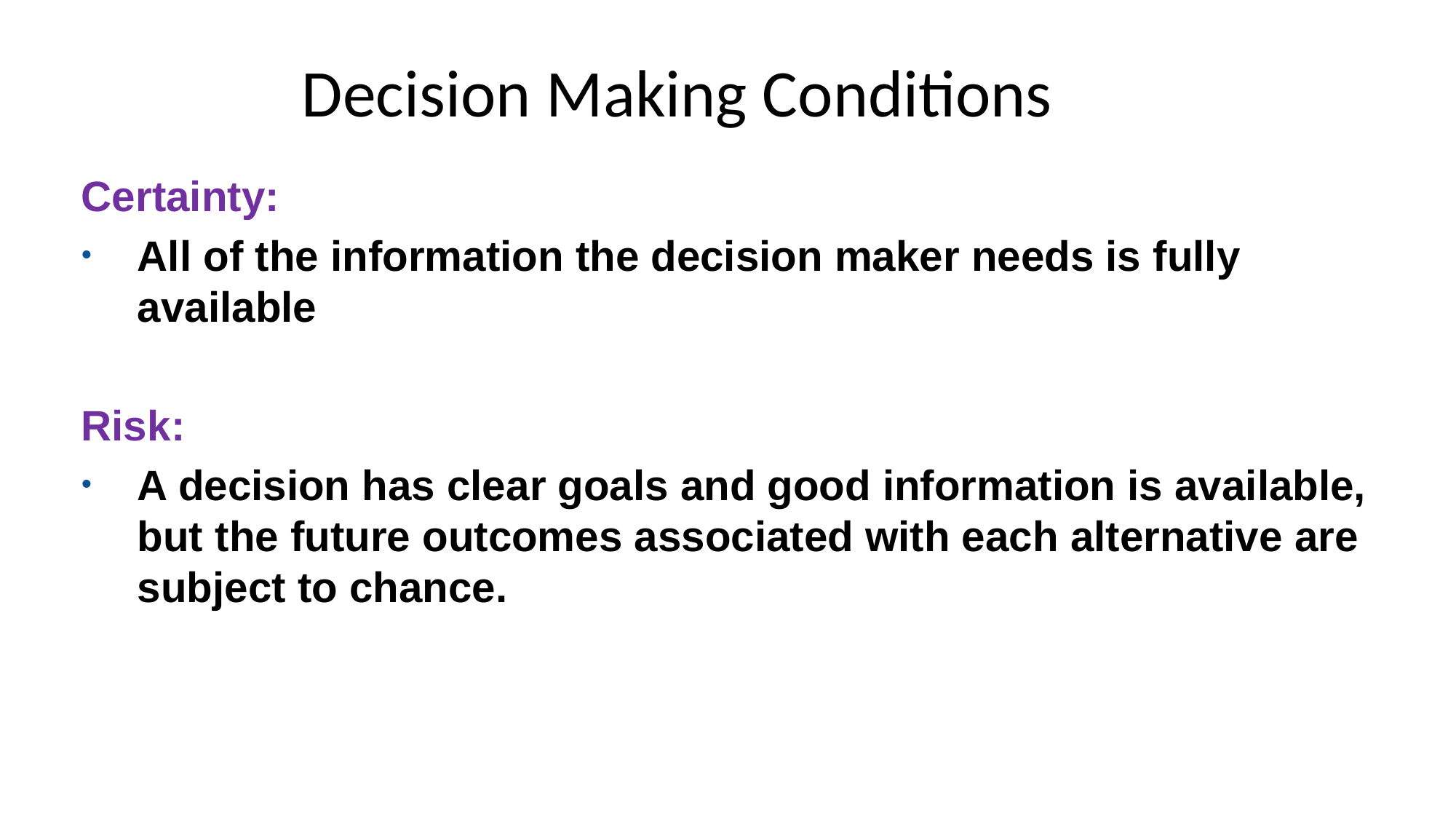

# Decision Making Conditions
0
Certainty:
All of the information the decision maker needs is fully available

Risk:
A decision has clear goals and good information is available, but the future outcomes associated with each alternative are subject to chance.
6-9